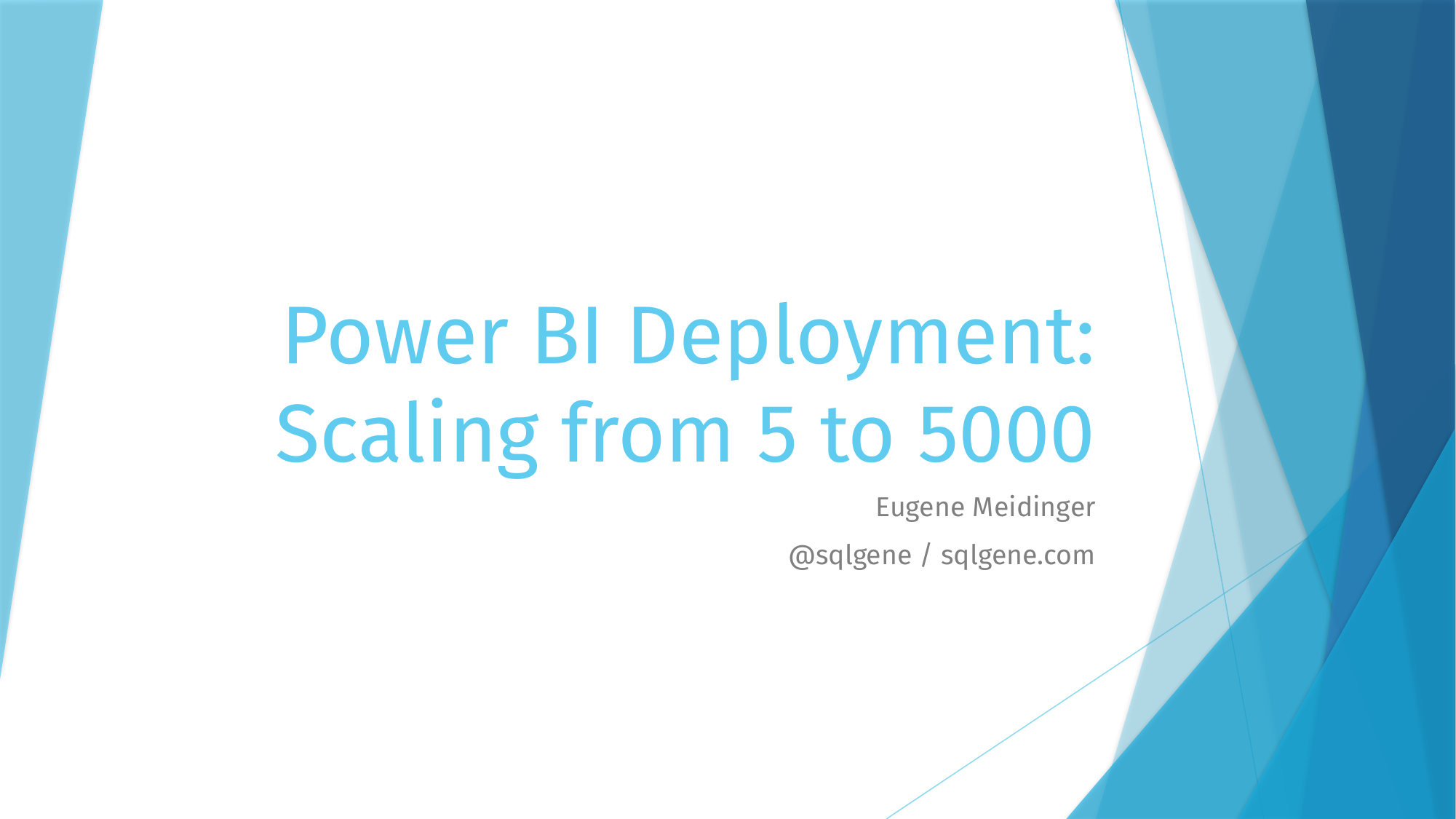

# Power BI Deployment: Scaling from 5 to 5000
Eugene Meidinger
@sqlgene / sqlgene.com